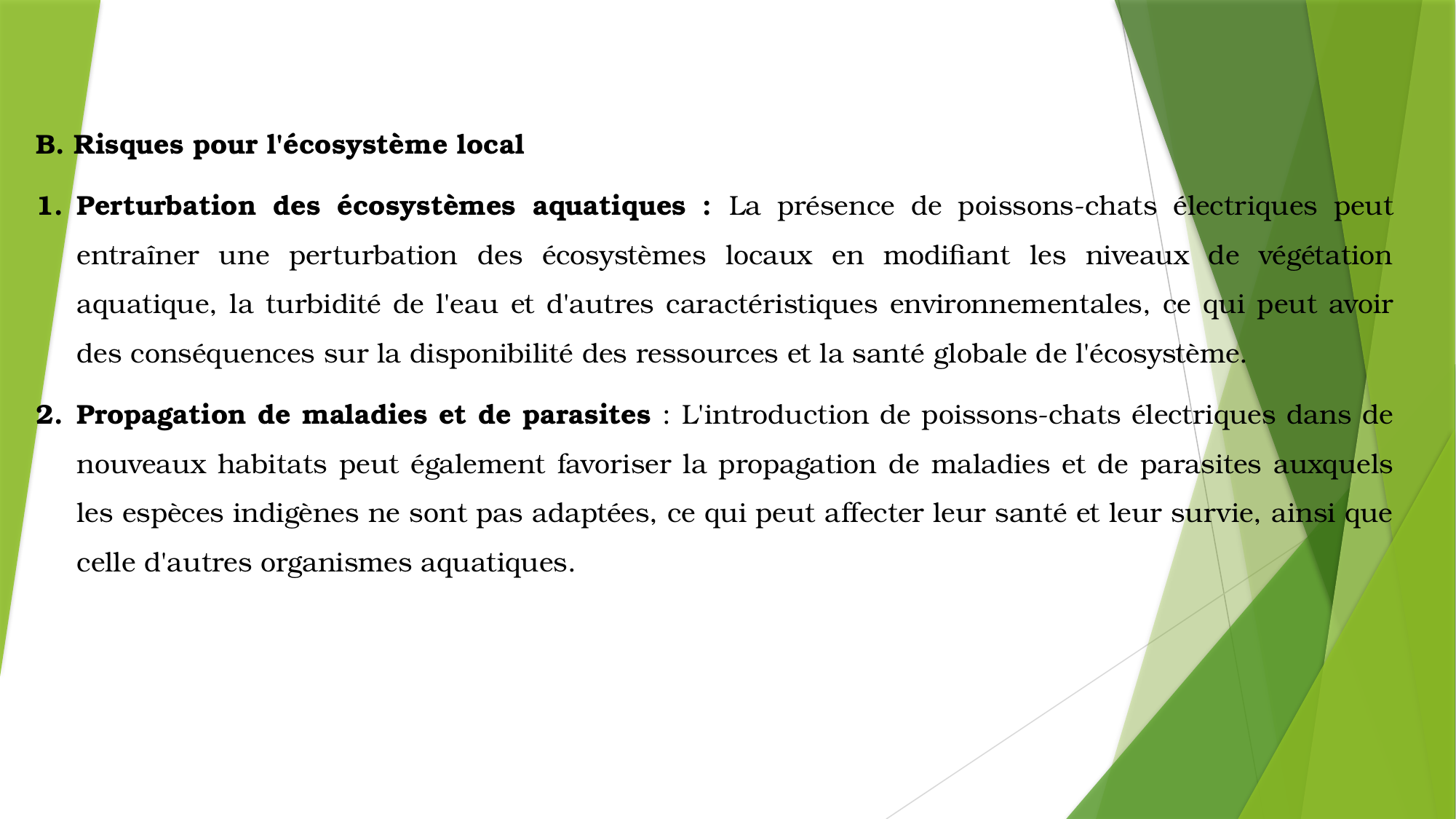

B. Risques pour l'écosystème local
Perturbation des écosystèmes aquatiques : La présence de poissons-chats électriques peut entraîner une perturbation des écosystèmes locaux en modifiant les niveaux de végétation aquatique, la turbidité de l'eau et d'autres caractéristiques environnementales, ce qui peut avoir des conséquences sur la disponibilité des ressources et la santé globale de l'écosystème.
Propagation de maladies et de parasites : L'introduction de poissons-chats électriques dans de nouveaux habitats peut également favoriser la propagation de maladies et de parasites auxquels les espèces indigènes ne sont pas adaptées, ce qui peut affecter leur santé et leur survie, ainsi que celle d'autres organismes aquatiques.